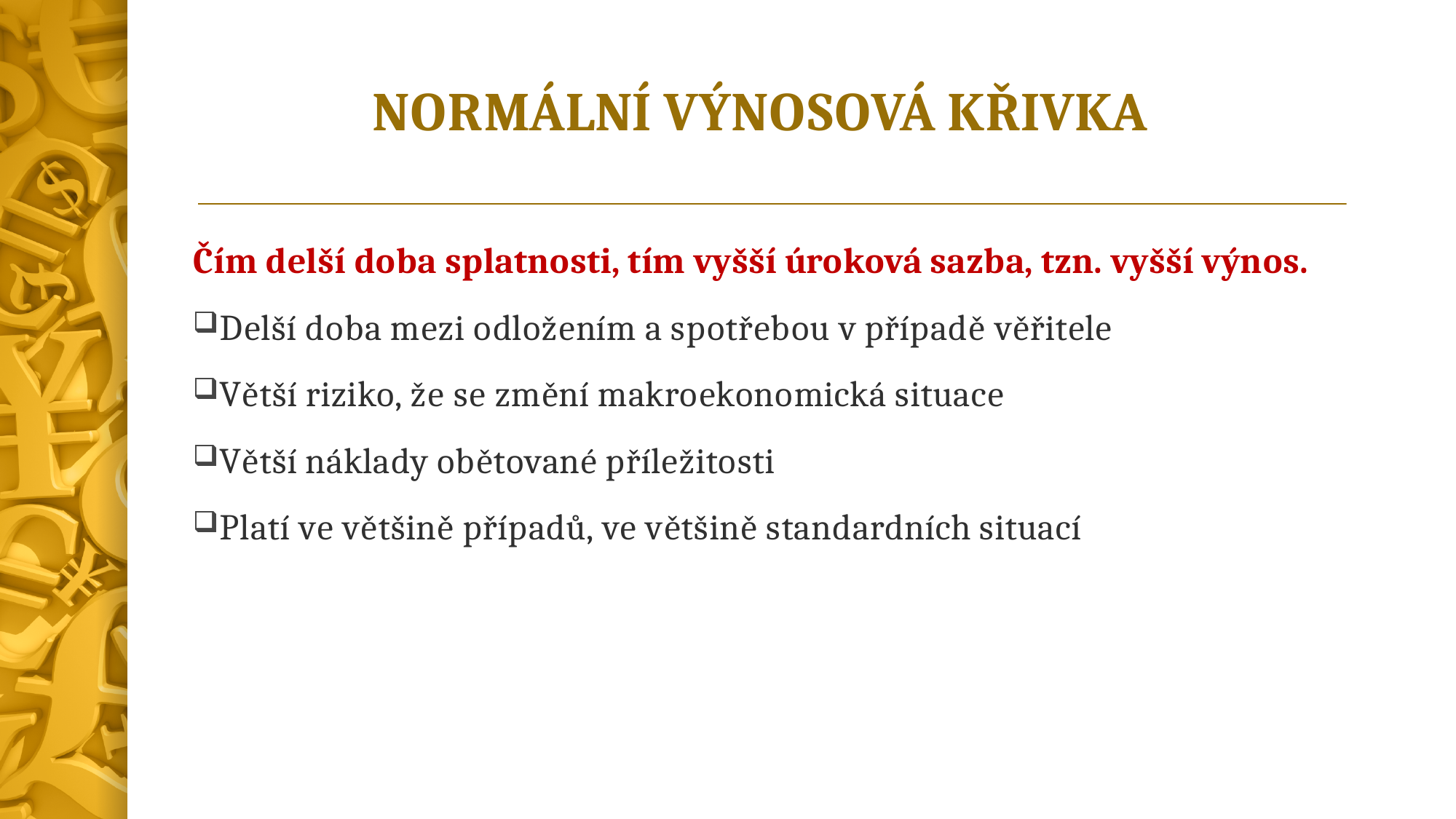

# NORMÁLNÍ VÝNOSOVÁ KŘIVKA
Čím delší doba splatnosti, tím vyšší úroková sazba, tzn. vyšší výnos.
Delší doba mezi odložením a spotřebou v případě věřitele
Větší riziko, že se změní makroekonomická situace
Větší náklady obětované příležitosti
Platí ve většině případů, ve většině standardních situací